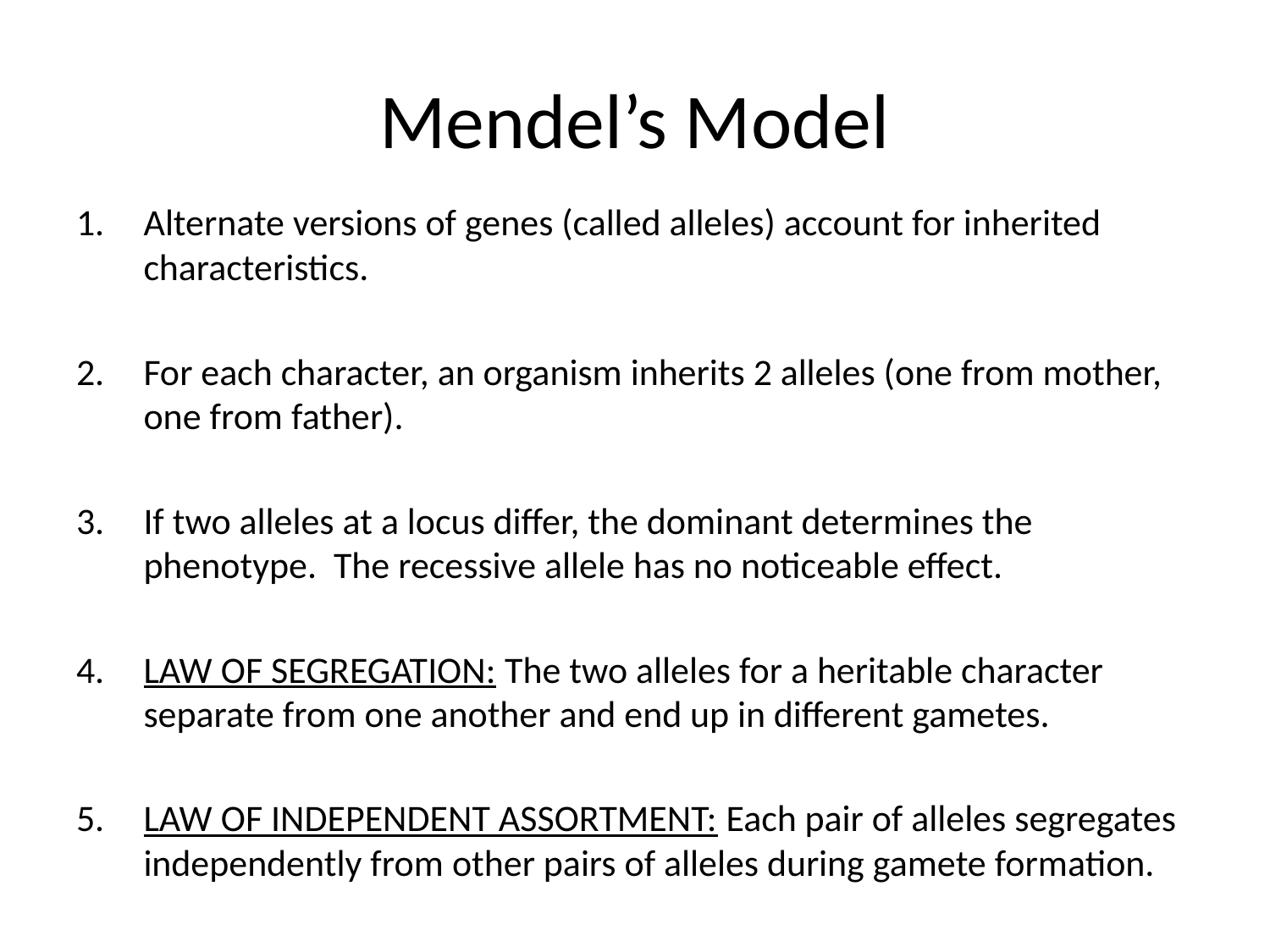

# Mendel’s Model
Alternate versions of genes (called alleles) account for inherited characteristics.

For each character, an organism inherits 2 alleles (one from mother, one from father).

If two alleles at a locus differ, the dominant determines the phenotype.  The recessive allele has no noticeable effect.

LAW OF SEGREGATION: The two alleles for a heritable character separate from one another and end up in different gametes.

LAW OF INDEPENDENT ASSORTMENT: Each pair of alleles segregates independently from other pairs of alleles during gamete formation.